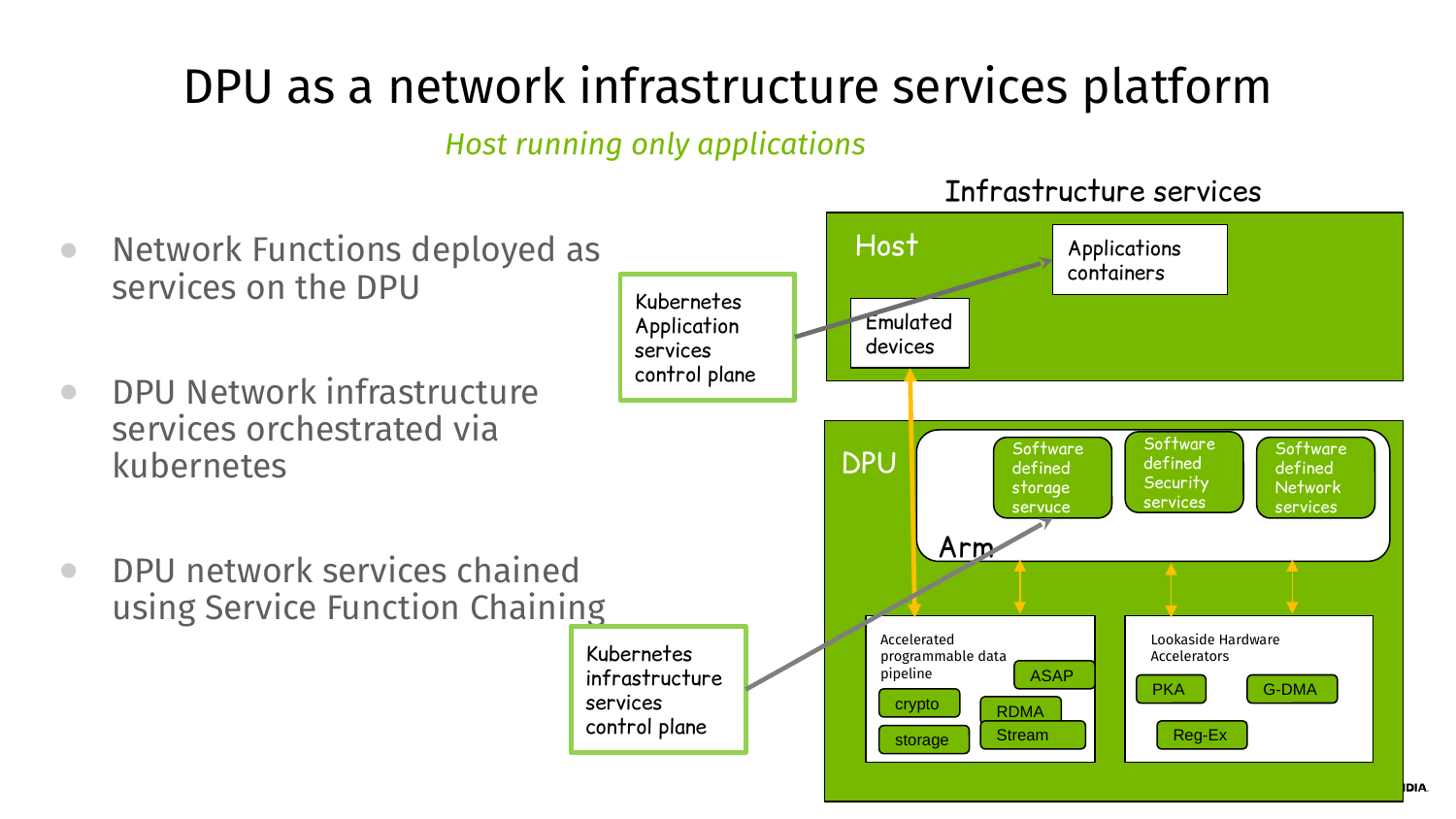

# DPU as a network infrastructure services platform
Host running only applications
	Infrastructure services

Host
Network Functions deployed as services on the DPU

DPU Network infrastructure services orchestrated via kubernetes

DPU network services chained using Service Function Chaining

Applications containers
Kubernetes Application services control plane
Emulated devices

DPU

Arm
Software defined Security services
Software defined storage servuce
Software defined Network services

Accelerated programmable data pipeline

Lookaside Hardware Accelerators
Kubernetes infrastructure services control plane
ASAP
PKA
G-DMA
crypto
RDMA
Stream
Reg-Ex
storage